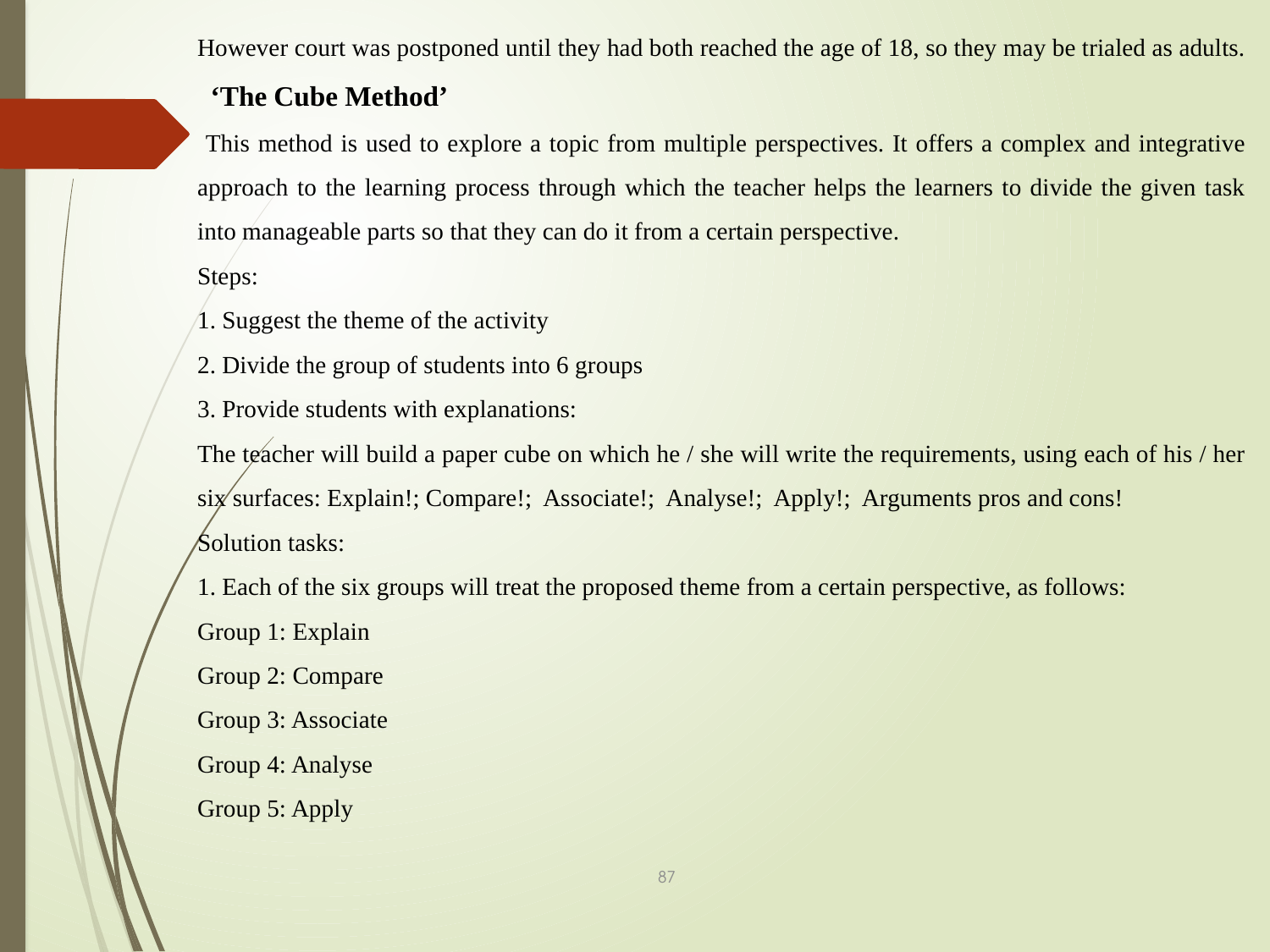

However court was postponed until they had both reached the age of 18, so they may be trialed as adults.
  ‘The Cube Method’
 This method is used to explore a topic from multiple perspectives. It offers a complex and integrative approach to the learning process through which the teacher helps the learners to divide the given task into manageable parts so that they can do it from a certain perspective.
Steps:
1. Suggest the theme of the activity
2. Divide the group of students into 6 groups
3. Provide students with explanations:
The teacher will build a paper cube on which he / she will write the requirements, using each of his / her six surfaces: Explain!; Compare!;  Associate!;  Analyse!;  Apply!;  Arguments pros and cons!
Solution tasks:
1. Each of the six groups will treat the proposed theme from a certain perspective, as follows:
Group 1: Explain
Group 2: Compare
Group 3: Associate
Group 4: Analyse
Group 5: Apply
87